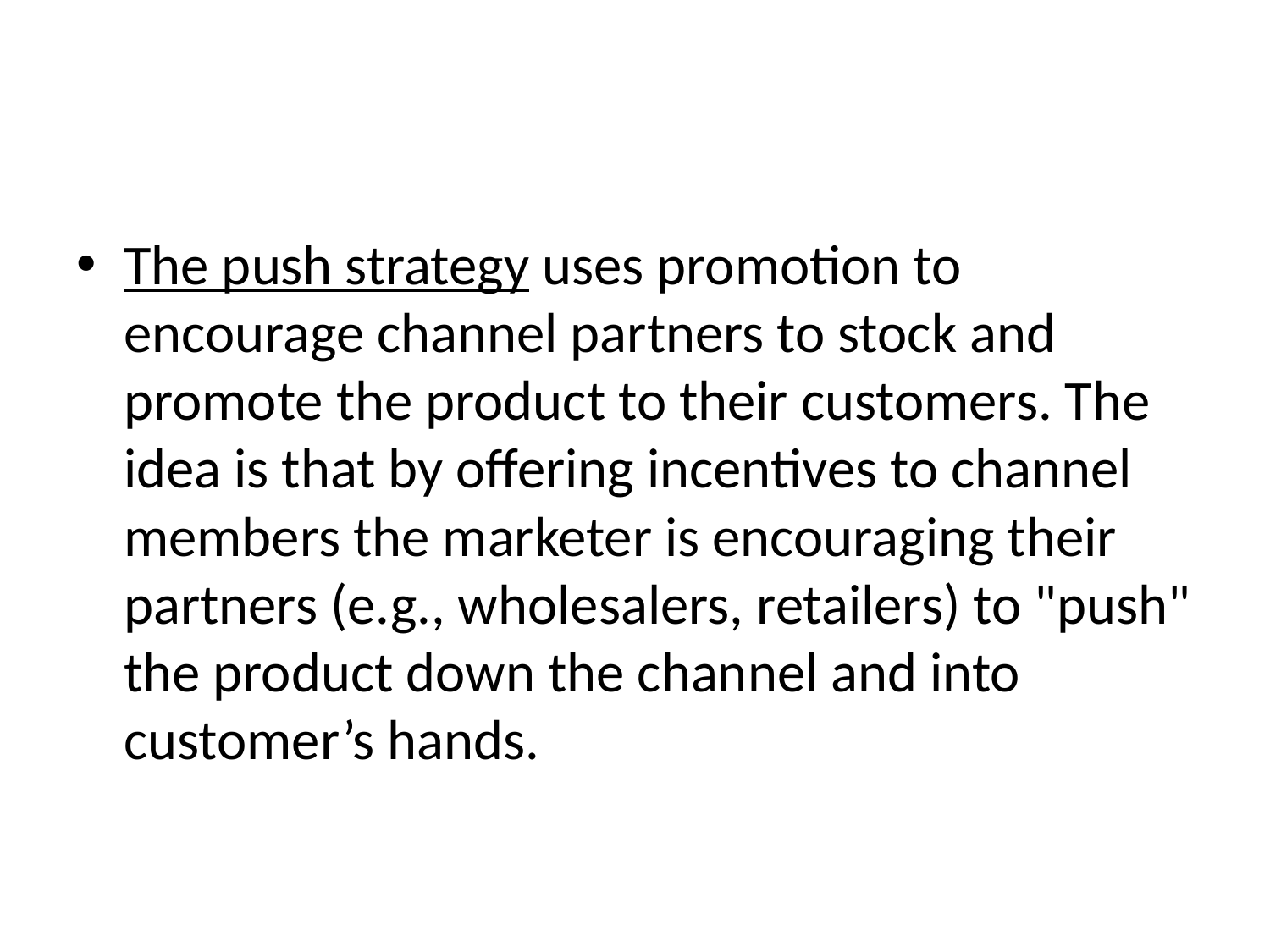

#
The push strategy uses promotion to encourage channel partners to stock and promote the product to their customers. The idea is that by offering incentives to channel members the marketer is encouraging their partners (e.g., wholesalers, retailers) to "push" the product down the channel and into customer’s hands.